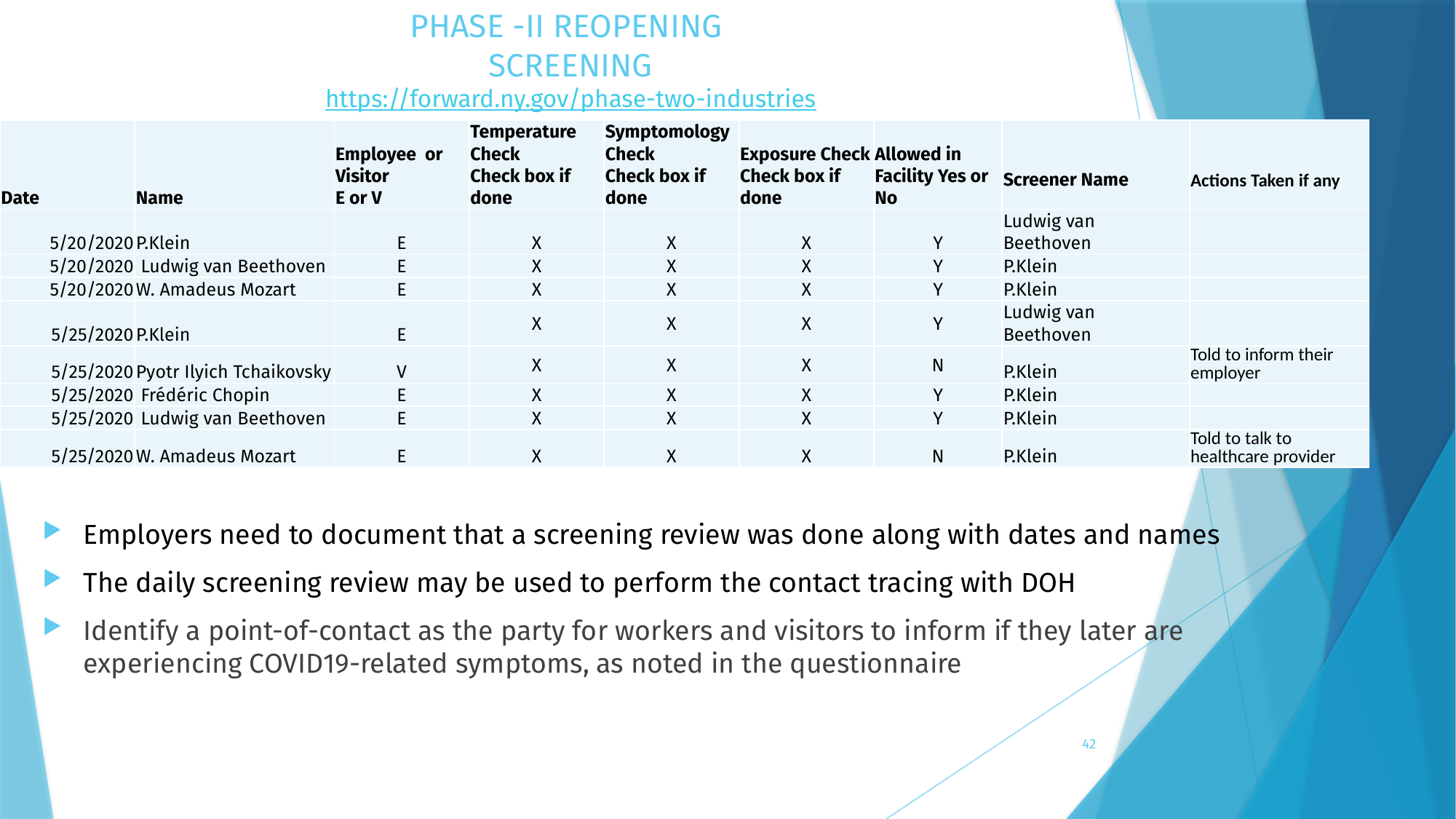

# PHASE -II REOPENING SCREENING https://forward.ny.gov/phase-two-industries
| Date | Name | Employee or Visitor E or V | Temperature Check Check box if done | Symptomology Check Check box if done | Exposure Check Check box if done | Allowed in Facility Yes or No | Screener Name | Actions Taken if any |
| --- | --- | --- | --- | --- | --- | --- | --- | --- |
| 5/20/2020 | P.Klein | E | X | X | X | Y | Ludwig van Beethoven |  |
| 5/20/2020 | Ludwig van Beethoven | E | X | X | X | Y | P.Klein |  |
| 5/20/2020 | W. Amadeus Mozart | E | X | X | X | Y | P.Klein |  |
| 5/25/2020 | P.Klein | E | X | X | X | Y | Ludwig van Beethoven |  |
| 5/25/2020 | Pyotr Ilyich Tchaikovsky | V | X | X | X | N | P.Klein | Told to inform their employer |
| 5/25/2020 | Frédéric Chopin | E | X | X | X | Y | P.Klein |  |
| 5/25/2020 | Ludwig van Beethoven | E | X | X | X | Y | P.Klein |  |
| 5/25/2020 | W. Amadeus Mozart | E | X | X | X | N | P.Klein | Told to talk to healthcare provider |
Employers need to document that a screening review was done along with dates and names
The daily screening review may be used to perform the contact tracing with DOH
Identify a point-of-contact as the party for workers and visitors to inform if they later are experiencing COVID19-related symptoms, as noted in the questionnaire

42